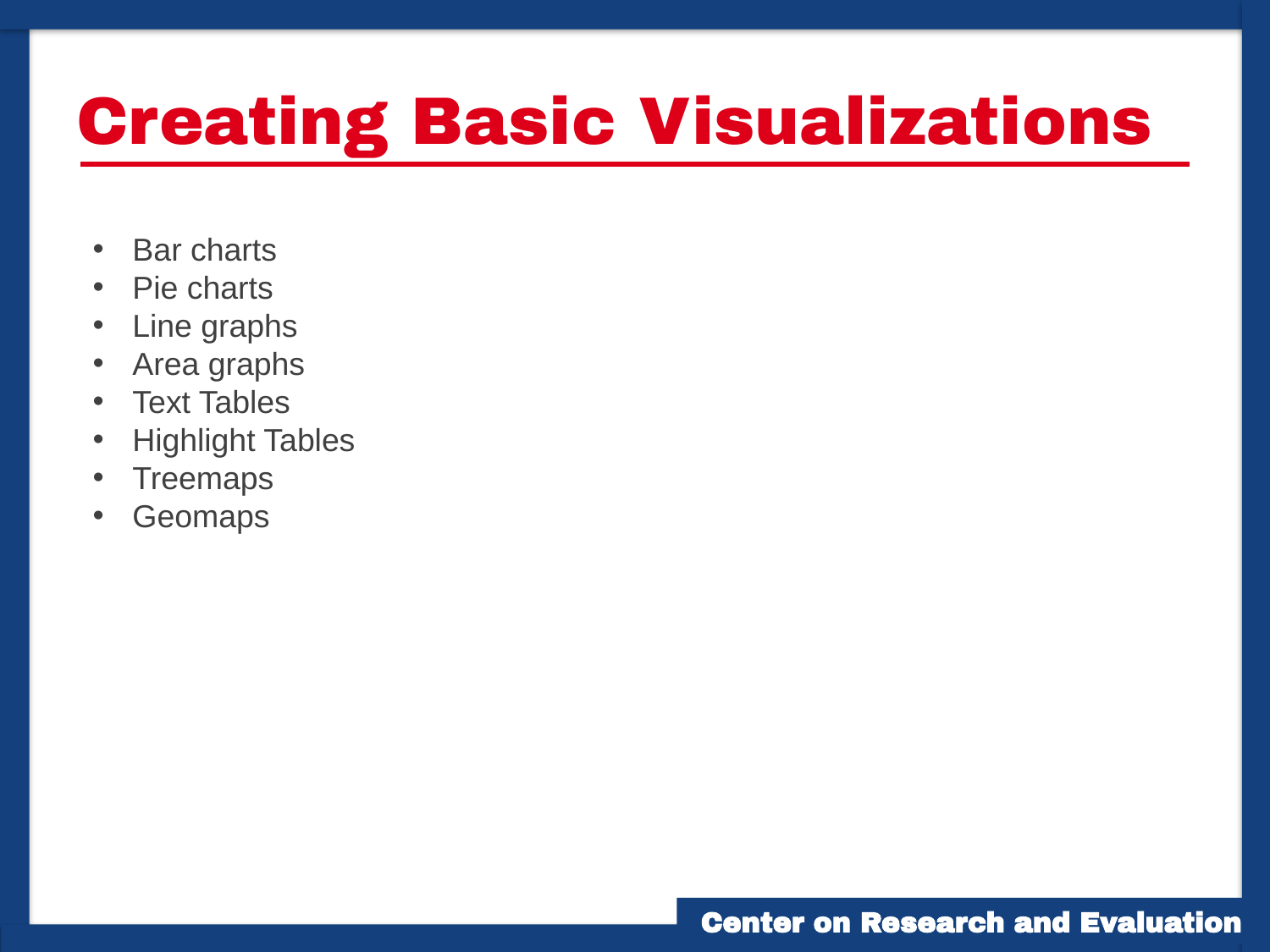

Center on Research and Evaluation

# Creating Basic Visualizations
Bar charts
Pie charts
Line graphs
Area graphs
Text Tables
Highlight Tables
Treemaps
Geomaps